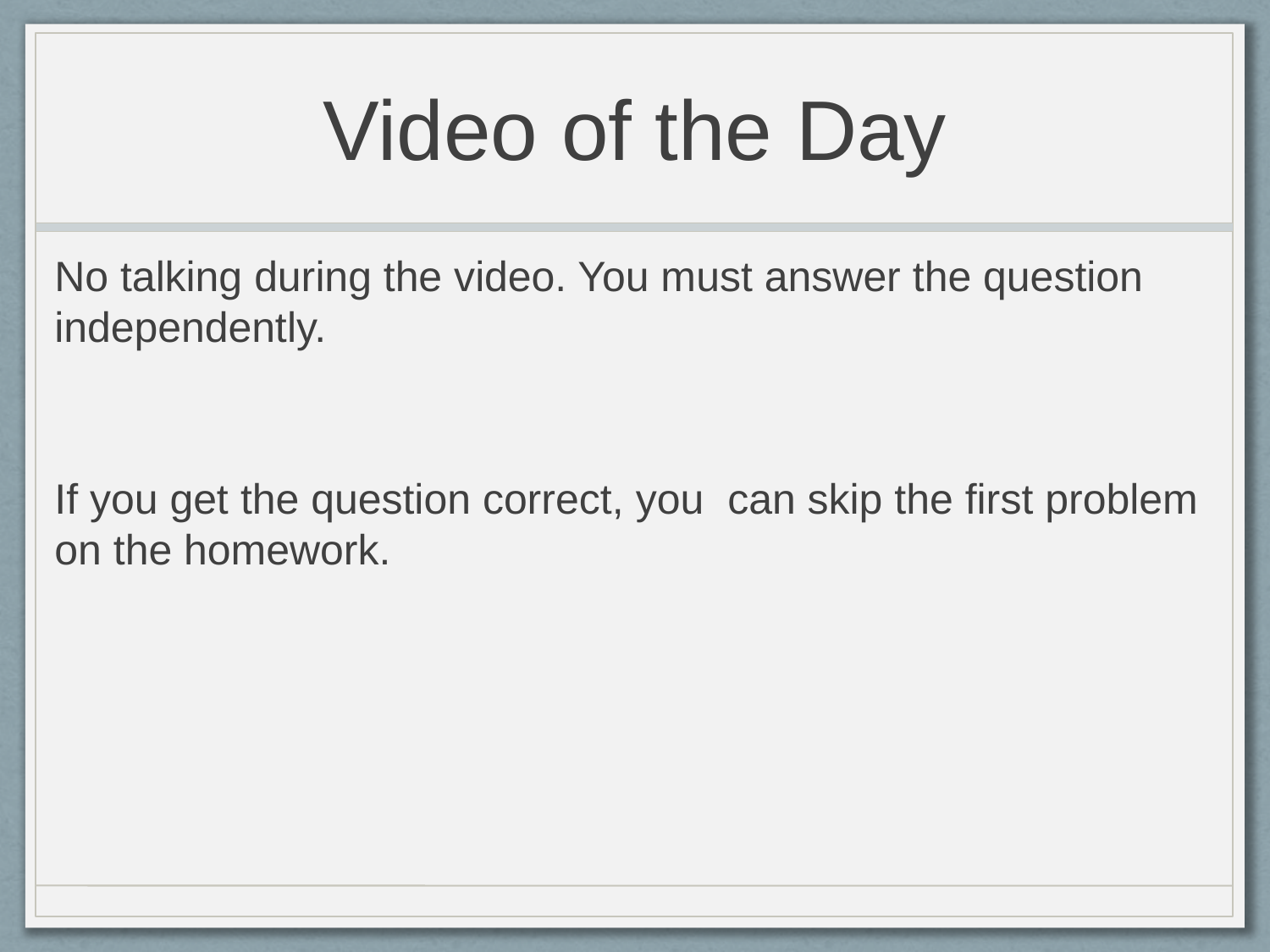

# Video of the Day
No talking during the video. You must answer the question independently.

If you get the question correct, you  can skip the first problem on the homework.